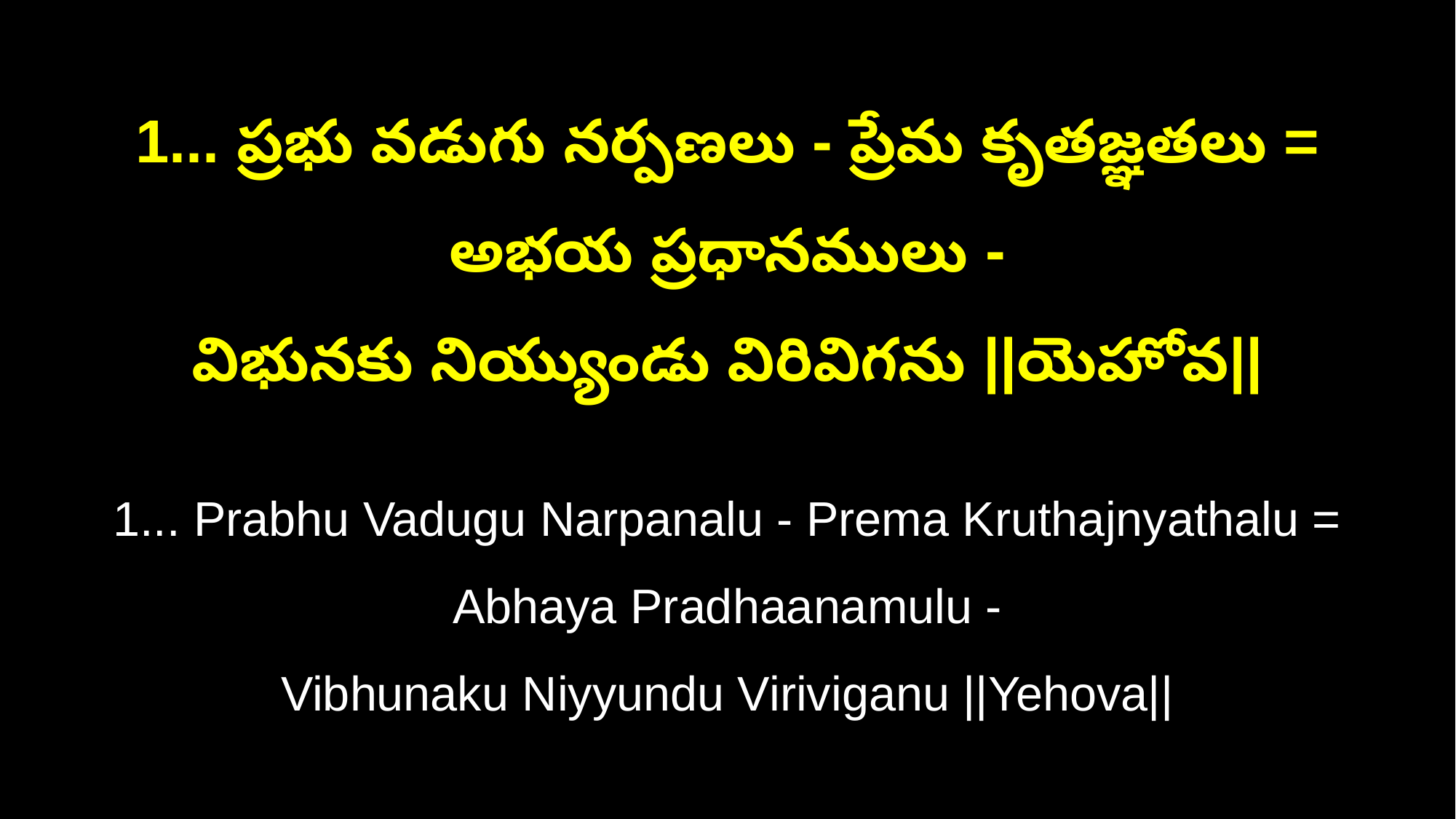

1... ప్రభు వడుగు నర్పణలు - ప్రేమ కృతజ్ఞతలు = అభయ ప్రధానములు -
విభునకు నియ్యుండు విరివిగను ||యెహోవ||
1... Prabhu Vadugu Narpanalu - Prema Kruthajnyathalu = Abhaya Pradhaanamulu -
Vibhunaku Niyyundu Viriviganu ||Yehova||